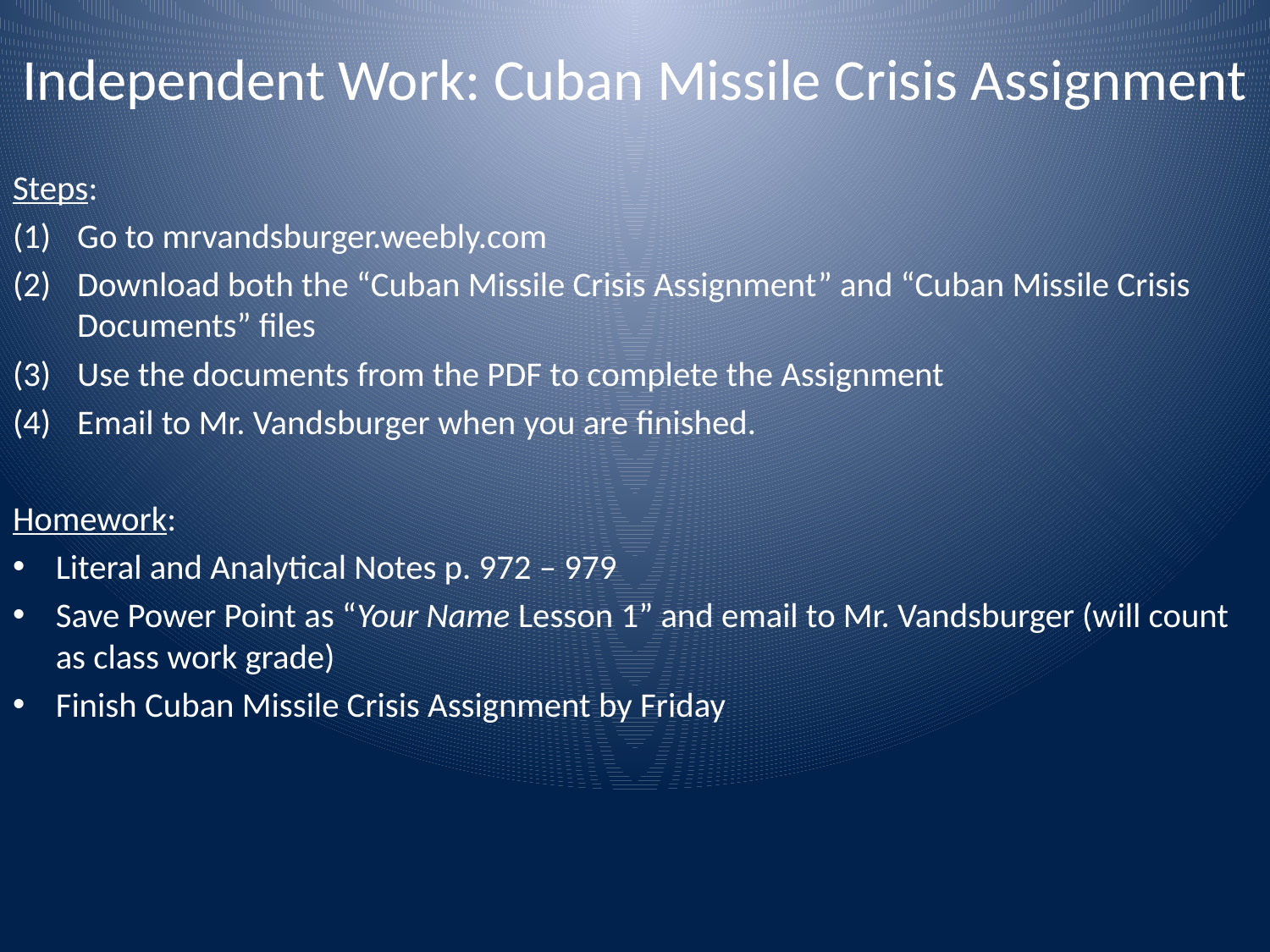

# Independent Work: Cuban Missile Crisis Assignment

Steps:
Go to mrvandsburger.weebly.com
Download both the “Cuban Missile Crisis Assignment” and “Cuban Missile Crisis Documents” files
Use the documents from the PDF to complete the Assignment
Email to Mr. Vandsburger when you are finished.

Homework:
Literal and Analytical Notes p. 972 – 979
Save Power Point as “Your Name Lesson 1” and email to Mr. Vandsburger (will count as class work grade)
Finish Cuban Missile Crisis Assignment by Friday